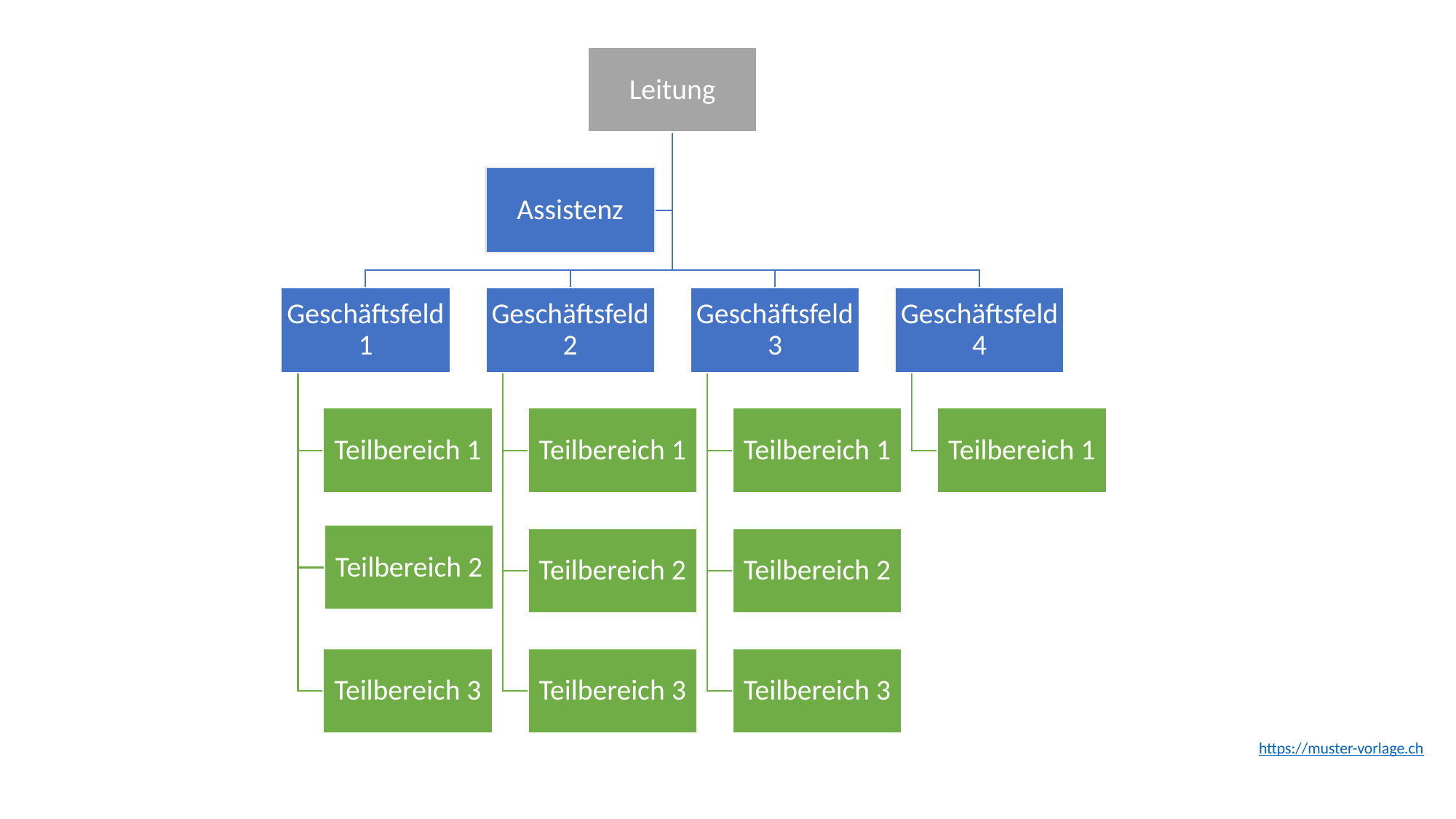

Leitung
Geschäftsfeld 1
Teilbereich 1
Teilbereich 2
Teilbereich 3
Geschäftsfeld 2
Teilbereich 1
Teilbereich 2
Teilbereich 3
Geschäftsfeld 3
Teilbereich 1
Teilbereich 2
Teilbereich 3
Geschäftsfeld 4
Teilbereich 1
Assistenz
https://muster-vorlage.ch